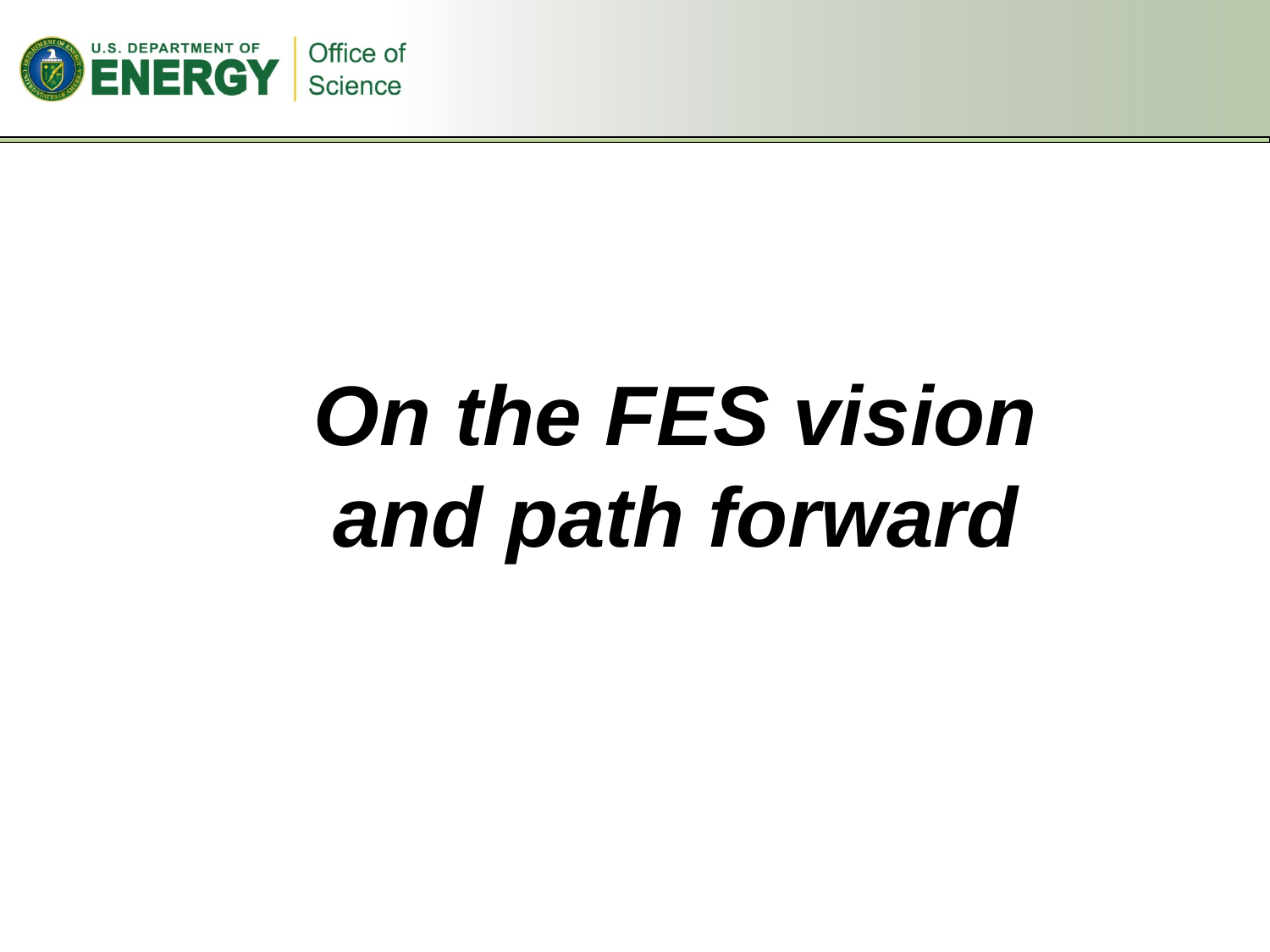

# On the FES vision and path forward